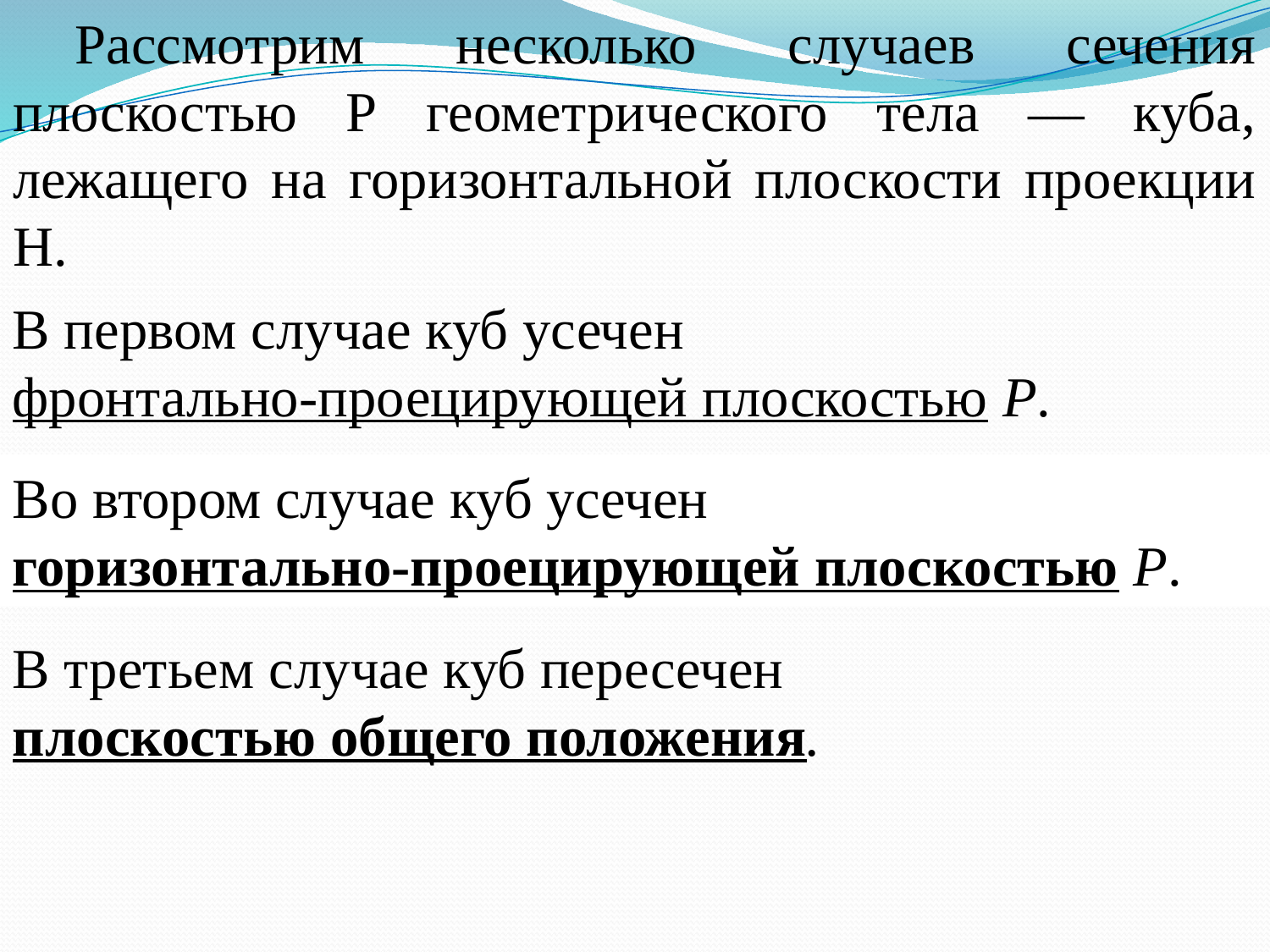

Рассмотрим несколько случаев сечения плоскостью Р геометрического тела — куба, лежащего на горизонтальной плоскости проекции Н.
В первом случае куб усечен фронтально-проецирующей плоскостью Р.
Во втором случае куб усечен горизонтально-проецирующей плоскостью Р.
В третьем случае куб пересечен плоскостью общего положения.